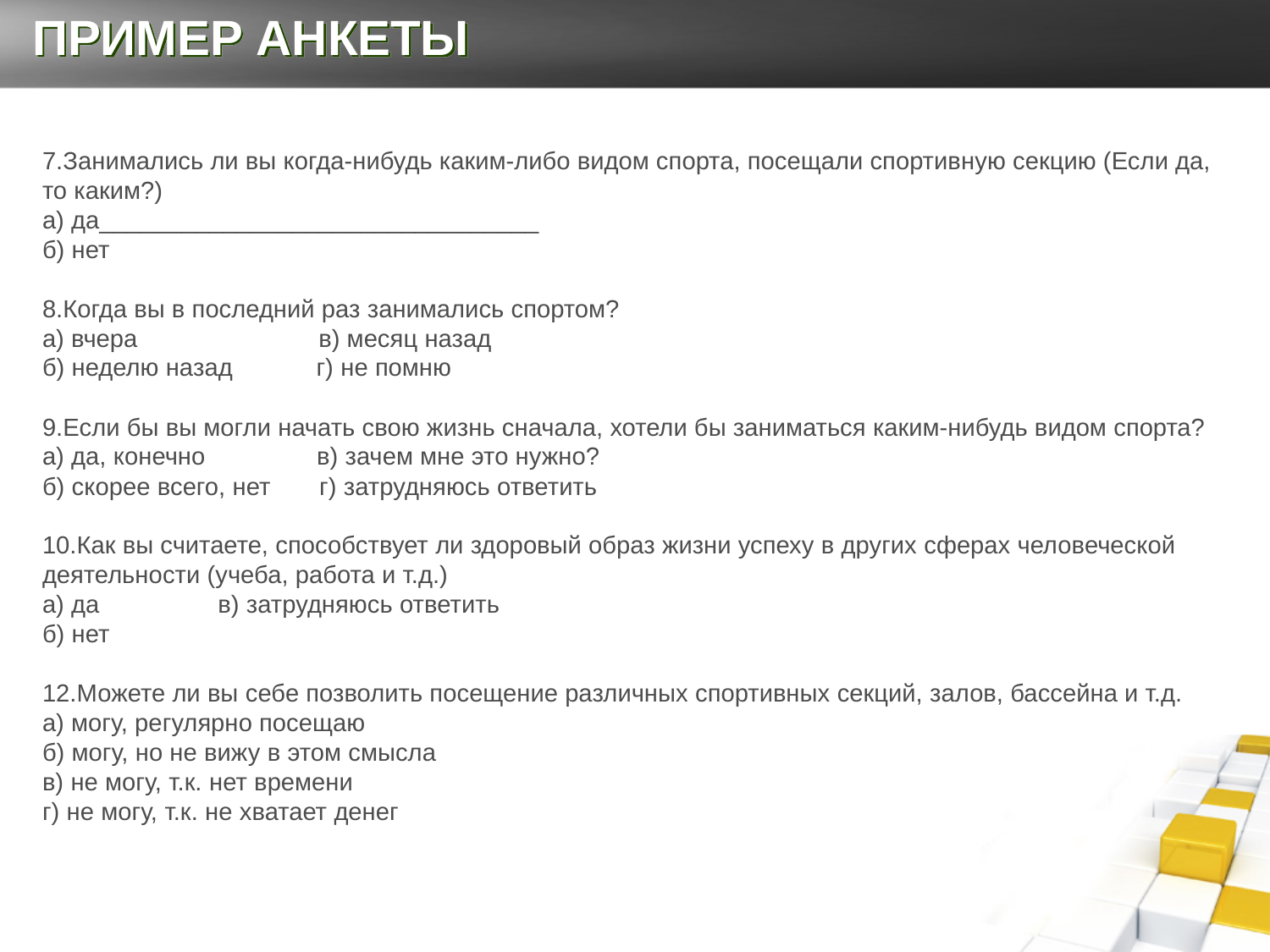

# ПРИМЕР АНКЕТЫ

7.Занимались ли вы когда-нибудь каким-либо видом спорта, посещали спортивную секцию (Если да, то каким?)
а) да________________________________ 
б) нет
8.Когда вы в последний раз занимались спортом?
а) вчера                          в) месяц назад
б) неделю назад            г) не помню
9.Если бы вы могли начать свою жизнь сначала, хотели бы заниматься каким-нибудь видом спорта?
а) да, конечно                в) зачем мне это нужно?
б) скорее всего, нет       г) затрудняюсь ответить
10.Как вы считаете, способствует ли здоровый образ жизни успеху в других сферах человеческой деятельности (учеба, работа и т.д.)
а) да                 в) затрудняюсь ответить
б) нет

12.Можете ли вы себе позволить посещение различных спортивных секций, залов, бассейна и т.д.
а) могу, регулярно посещаю
б) могу, но не вижу в этом смысла 
в) не могу, т.к. нет времени
г) не могу, т.к. не хватает денег